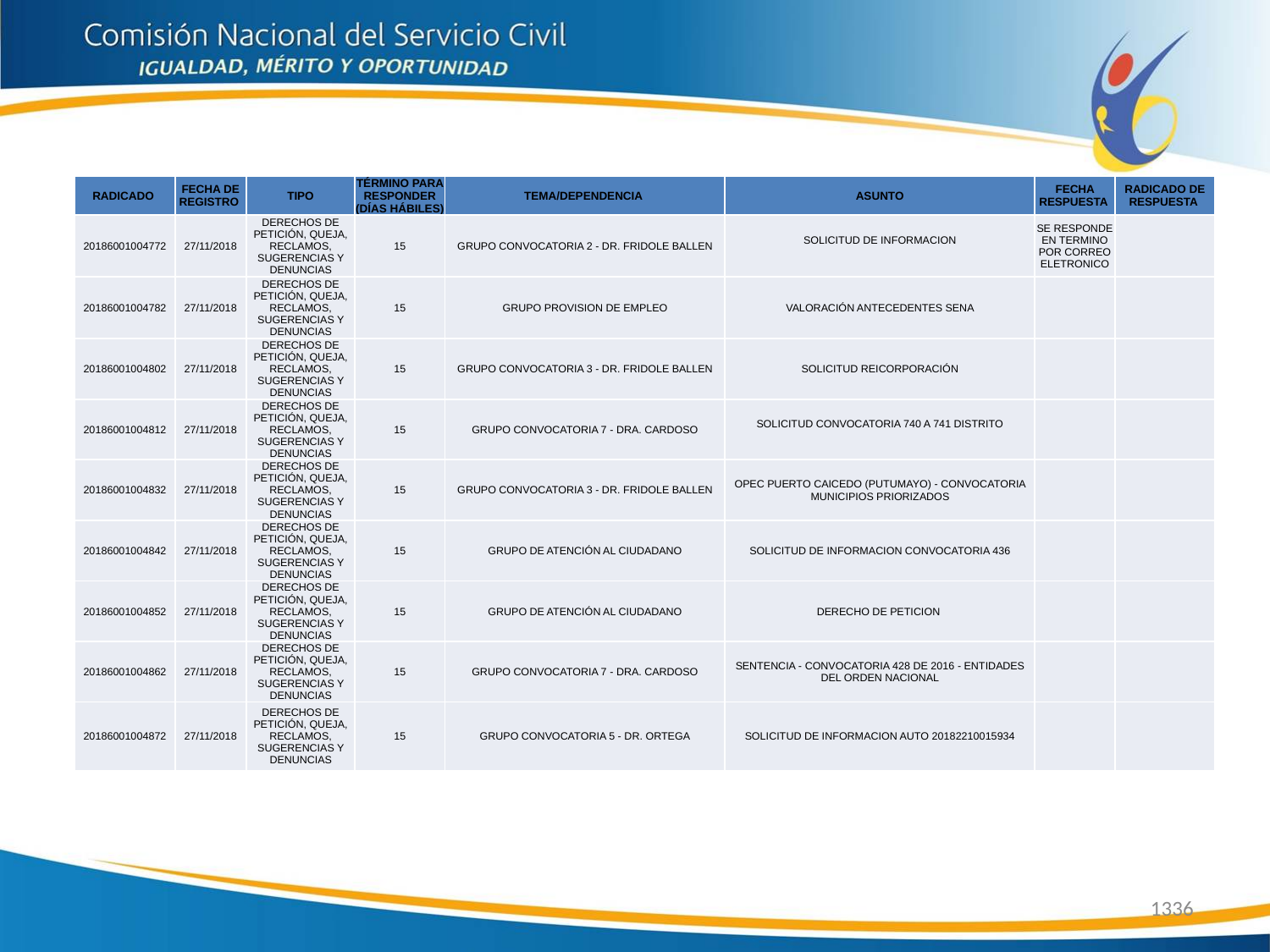

| RADICADO | FECHA DE REGISTRO | TIPO | TÉRMINO PARA RESPONDER (DÍAS HÁBILES) | TEMA/DEPENDENCIA | ASUNTO | FECHA RESPUESTA | RADICADO DE RESPUESTA |
| --- | --- | --- | --- | --- | --- | --- | --- |
| 20186001004772 | 27/11/2018 | DERECHOS DE PETICIÓN, QUEJA, RECLAMOS, SUGERENCIAS Y DENUNCIAS | 15 | GRUPO CONVOCATORIA 2 - DR. FRIDOLE BALLEN | SOLICITUD DE INFORMACION | SE RESPONDE EN TERMINO POR CORREO ELETRONICO |  |
| 20186001004782 | 27/11/2018 | DERECHOS DE PETICIÓN, QUEJA, RECLAMOS, SUGERENCIAS Y DENUNCIAS | 15 | GRUPO PROVISION DE EMPLEO | VALORACIÓN ANTECEDENTES SENA |  |  |
| 20186001004802 | 27/11/2018 | DERECHOS DE PETICIÓN, QUEJA, RECLAMOS, SUGERENCIAS Y DENUNCIAS | 15 | GRUPO CONVOCATORIA 3 - DR. FRIDOLE BALLEN | SOLICITUD REICORPORACIÓN |  |  |
| 20186001004812 | 27/11/2018 | DERECHOS DE PETICIÓN, QUEJA, RECLAMOS, SUGERENCIAS Y DENUNCIAS | 15 | GRUPO CONVOCATORIA 7 - DRA. CARDOSO | SOLICITUD CONVOCATORIA 740 A 741 DISTRITO |  |  |
| 20186001004832 | 27/11/2018 | DERECHOS DE PETICIÓN, QUEJA, RECLAMOS, SUGERENCIAS Y DENUNCIAS | 15 | GRUPO CONVOCATORIA 3 - DR. FRIDOLE BALLEN | OPEC PUERTO CAICEDO (PUTUMAYO) - CONVOCATORIA MUNICIPIOS PRIORIZADOS |  |  |
| 20186001004842 | 27/11/2018 | DERECHOS DE PETICIÓN, QUEJA, RECLAMOS, SUGERENCIAS Y DENUNCIAS | 15 | GRUPO DE ATENCIÓN AL CIUDADANO | SOLICITUD DE INFORMACION CONVOCATORIA 436 |  |  |
| 20186001004852 | 27/11/2018 | DERECHOS DE PETICIÓN, QUEJA, RECLAMOS, SUGERENCIAS Y DENUNCIAS | 15 | GRUPO DE ATENCIÓN AL CIUDADANO | DERECHO DE PETICION |  |  |
| 20186001004862 | 27/11/2018 | DERECHOS DE PETICIÓN, QUEJA, RECLAMOS, SUGERENCIAS Y DENUNCIAS | 15 | GRUPO CONVOCATORIA 7 - DRA. CARDOSO | SENTENCIA - CONVOCATORIA 428 DE 2016 - ENTIDADES DEL ORDEN NACIONAL |  |  |
| 20186001004872 | 27/11/2018 | DERECHOS DE PETICIÓN, QUEJA, RECLAMOS, SUGERENCIAS Y DENUNCIAS | 15 | GRUPO CONVOCATORIA 5 - DR. ORTEGA | SOLICITUD DE INFORMACION AUTO 20182210015934 |  |  |
1336